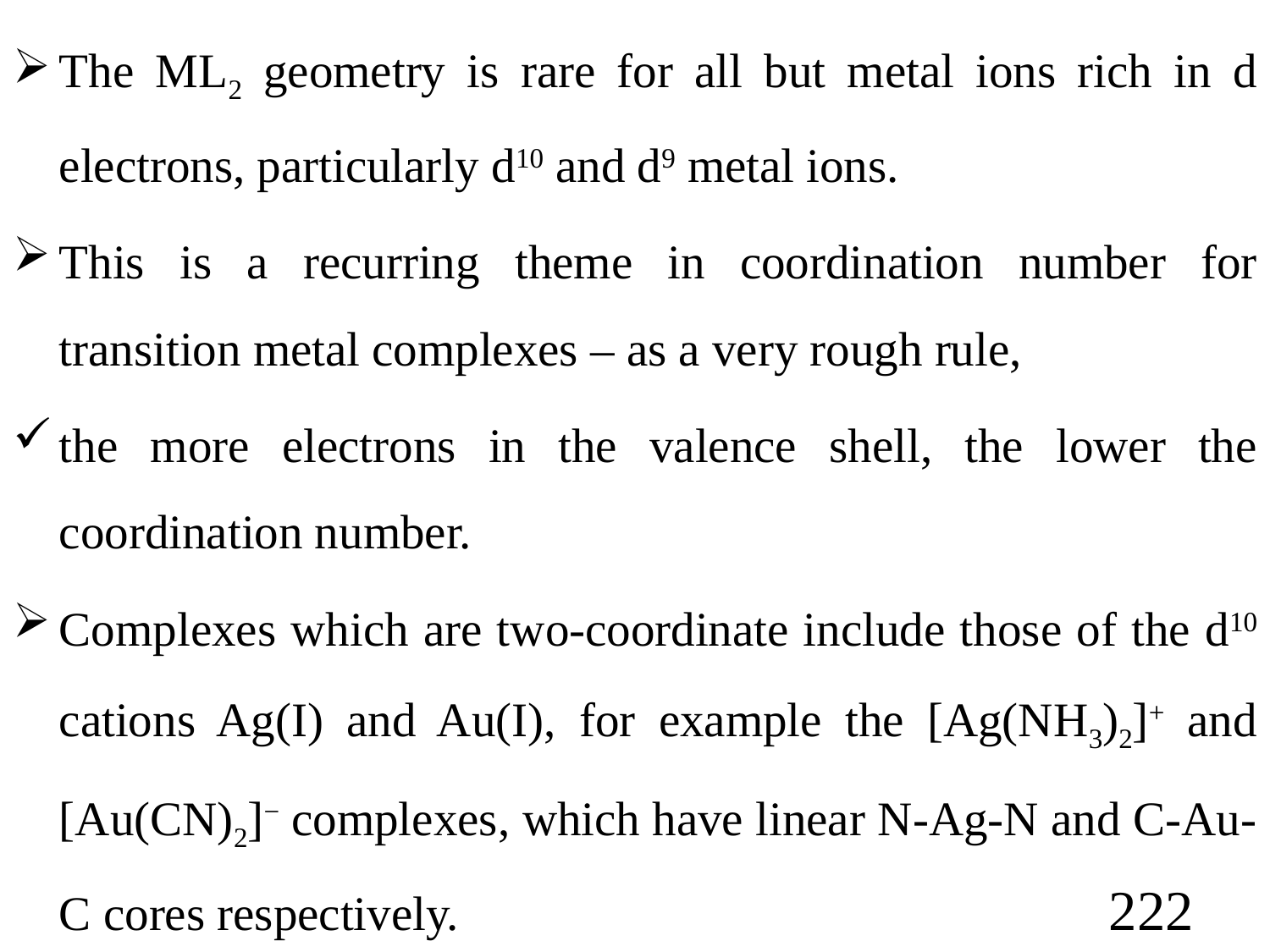

The ML2 geometry is rare for all but metal ions rich in d electrons, particularly d10 and d9 metal ions.
This is a recurring theme in coordination number for transition metal complexes – as a very rough rule,
the more electrons in the valence shell, the lower the coordination number.
Complexes which are two-coordinate include those of the d10 cations Ag(I) and Au(I), for example the [Ag(NH3)2]+ and [Au(CN)2]− complexes, which have linear N-Ag-N and C-Au-C cores respectively.
222